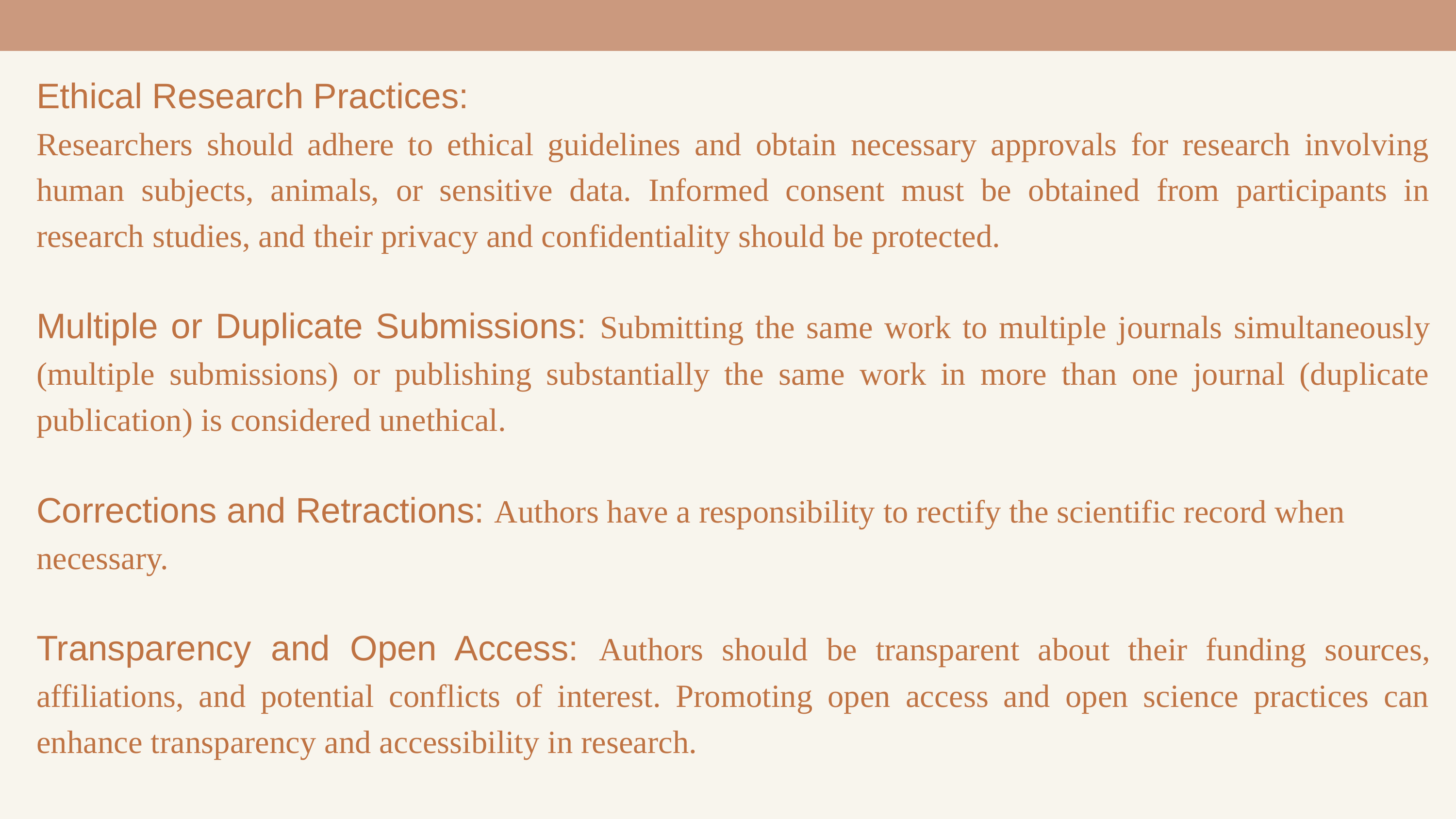

Ethical Research Practices:
Researchers should adhere to ethical guidelines and obtain necessary approvals for research involving human subjects, animals, or sensitive data. Informed consent must be obtained from participants in research studies, and their privacy and confidentiality should be protected.

Multiple or Duplicate Submissions: Submitting the same work to multiple journals simultaneously (multiple submissions) or publishing substantially the same work in more than one journal (duplicate publication) is considered unethical.

Corrections and Retractions: Authors have a responsibility to rectify the scientific record when necessary.

Transparency and Open Access: Authors should be transparent about their funding sources, affiliations, and potential conflicts of interest. Promoting open access and open science practices can enhance transparency and accessibility in research.
Homework